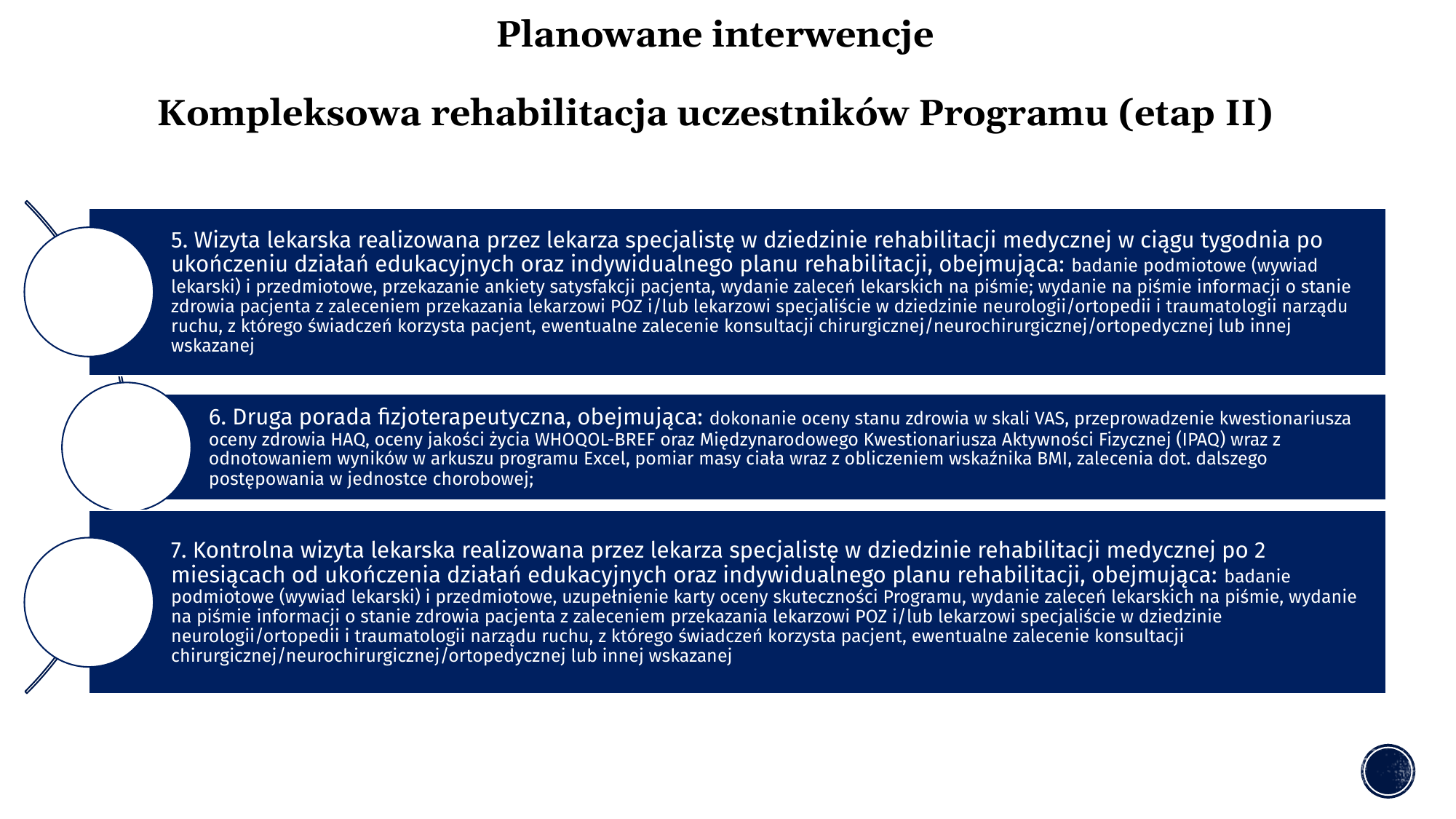

# Planowane interwencje Kompleksowa rehabilitacja uczestników Programu (etap II)
5. Wizyta lekarska realizowana przez lekarza specjalistę w dziedzinie rehabilitacji medycznej w ciągu tygodnia po ukończeniu działań edukacyjnych oraz indywidualnego planu rehabilitacji, obejmująca: badanie podmiotowe (wywiad lekarski) i przedmiotowe, przekazanie ankiety satysfakcji pacjenta, wydanie zaleceń lekarskich na piśmie; wydanie na piśmie informacji o stanie zdrowia pacjenta z zaleceniem przekazania lekarzowi POZ i/lub lekarzowi specjaliście w dziedzinie neurologii/ortopedii i traumatologii narządu ruchu, z którego świadczeń korzysta pacjent, ewentualne zalecenie konsultacji chirurgicznej/neurochirurgicznej/ortopedycznej lub innej wskazanej
6. Druga porada fizjoterapeutyczna, obejmująca: dokonanie oceny stanu zdrowia w skali VAS, przeprowadzenie kwestionariusza oceny zdrowia HAQ, oceny jakości życia WHOQOL-BREF oraz Międzynarodowego Kwestionariusza Aktywności Fizycznej (IPAQ) wraz z odnotowaniem wyników w arkuszu programu Excel, pomiar masy ciała wraz z obliczeniem wskaźnika BMI, zalecenia dot. dalszego postępowania w jednostce chorobowej;
7. Kontrolna wizyta lekarska realizowana przez lekarza specjalistę w dziedzinie rehabilitacji medycznej po 2 miesiącach od ukończenia działań edukacyjnych oraz indywidualnego planu rehabilitacji, obejmująca: badanie podmiotowe (wywiad lekarski) i przedmiotowe, uzupełnienie karty oceny skuteczności Programu, wydanie zaleceń lekarskich na piśmie, wydanie na piśmie informacji o stanie zdrowia pacjenta z zaleceniem przekazania lekarzowi POZ i/lub lekarzowi specjaliście w dziedzinie neurologii/ortopedii i traumatologii narządu ruchu, z którego świadczeń korzysta pacjent, ewentualne zalecenie konsultacji chirurgicznej/neurochirurgicznej/ortopedycznej lub innej wskazanej